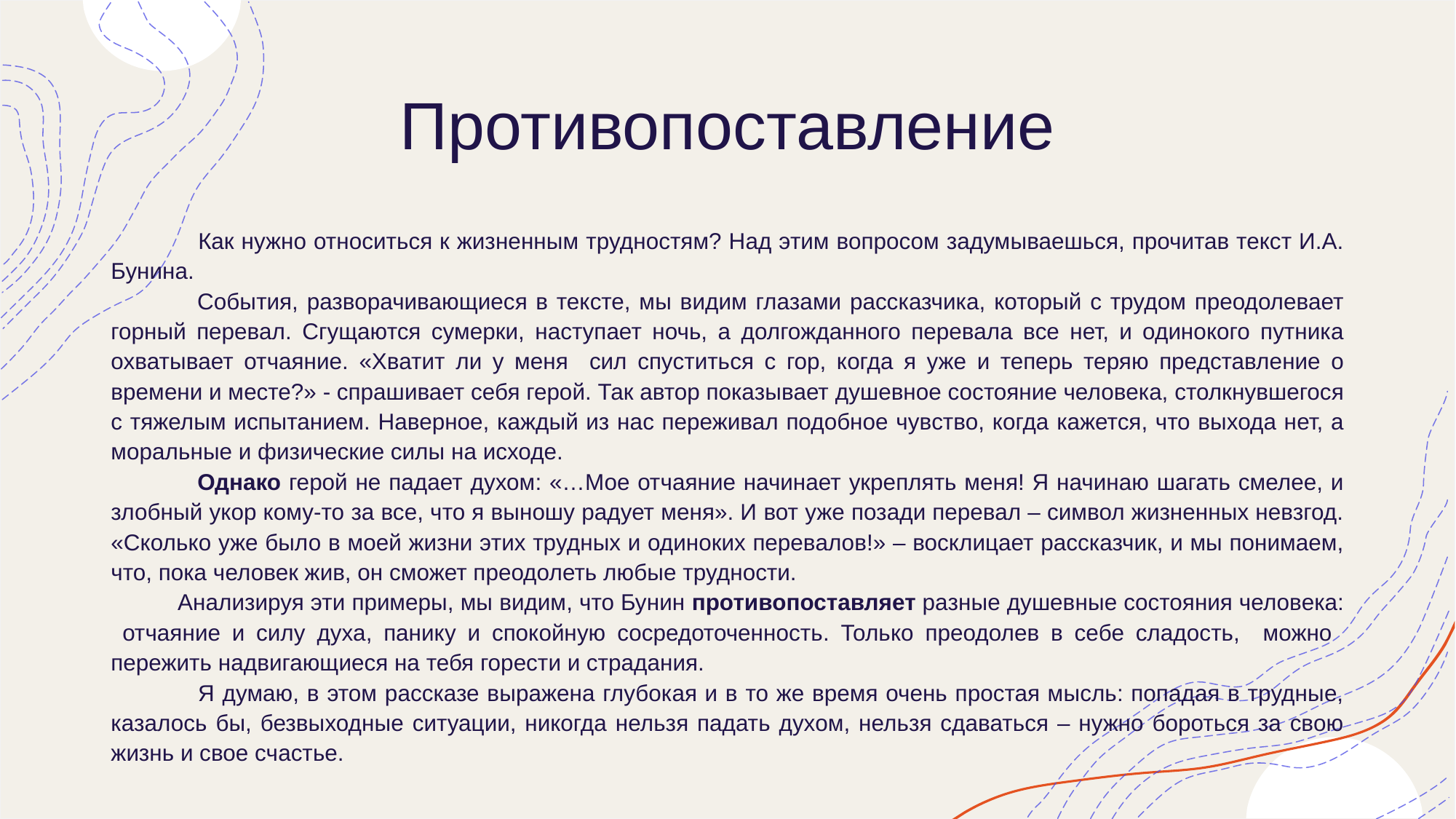

# Противопоставление
            Как нужно относиться к жизненным трудностям? Над этим вопросом задумываешься, прочитав текст И.А. Бунина.
          События, разворачивающиеся в тексте, мы видим глазами рассказчика, который с трудом преодолевает горный перевал. Сгущаются сумерки, наступает ночь, а долгожданного перевала все нет, и одинокого путника охватывает отчаяние. «Хватит ли у меня  сил спуститься с гор, когда я уже и теперь теряю представление о времени и месте?» - спрашивает себя герой. Так автор показывает душевное состояние человека, столкнувшегося с тяжелым испытанием. Наверное, каждый из нас переживал подобное чувство, когда кажется, что выхода нет, а моральные и физические силы на исходе.
           Однако герой не падает духом: «…Мое отчаяние начинает укреплять меня! Я начинаю шагать смелее, и злобный укор кому-то за все, что я выношу радует меня». И вот уже позади перевал – символ жизненных невзгод. «Сколько уже было в моей жизни этих трудных и одиноких перевалов!» – восклицает рассказчик, и мы понимаем, что, пока человек жив, он сможет преодолеть любые трудности.
          Анализируя эти примеры, мы видим, что Бунин противопоставляет разные душевные состояния человека:  отчаяние и силу духа, панику и спокойную сосредоточенность. Только преодолев в себе сладость,  можно  пережить надвигающиеся на тебя горести и страдания.
           Я думаю, в этом рассказе выражена глубокая и в то же время очень простая мысль: попадая в трудные, казалось бы, безвыходные ситуации, никогда нельзя падать духом, нельзя сдаваться – нужно бороться за свою жизнь и свое счастье.